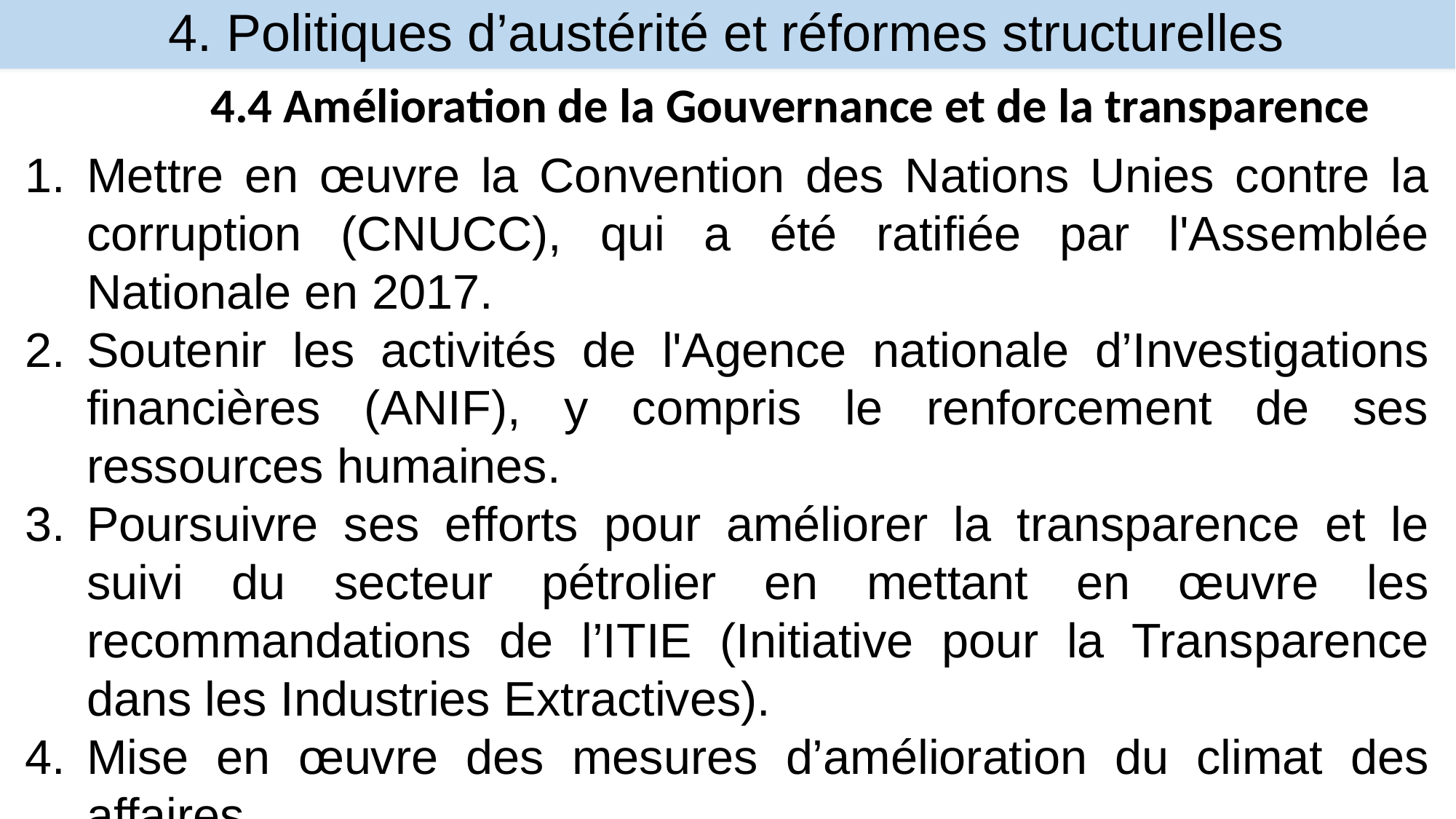

# 4. Politiques d’austérité et réformes structurelles
4.4 Amélioration de la Gouvernance et de la transparence
Mettre en œuvre la Convention des Nations Unies contre la corruption (CNUCC), qui a été ratifiée par l'Assemblée Nationale en 2017.
Soutenir les activités de l'Agence nationale d’Investigations financières (ANIF), y compris le renforcement de ses ressources humaines.
Poursuivre ses efforts pour améliorer la transparence et le suivi du secteur pétrolier en mettant en œuvre les recommandations de l’ITIE (Initiative pour la Transparence dans les Industries Extractives).
Mise en œuvre des mesures d’amélioration du climat des affaires